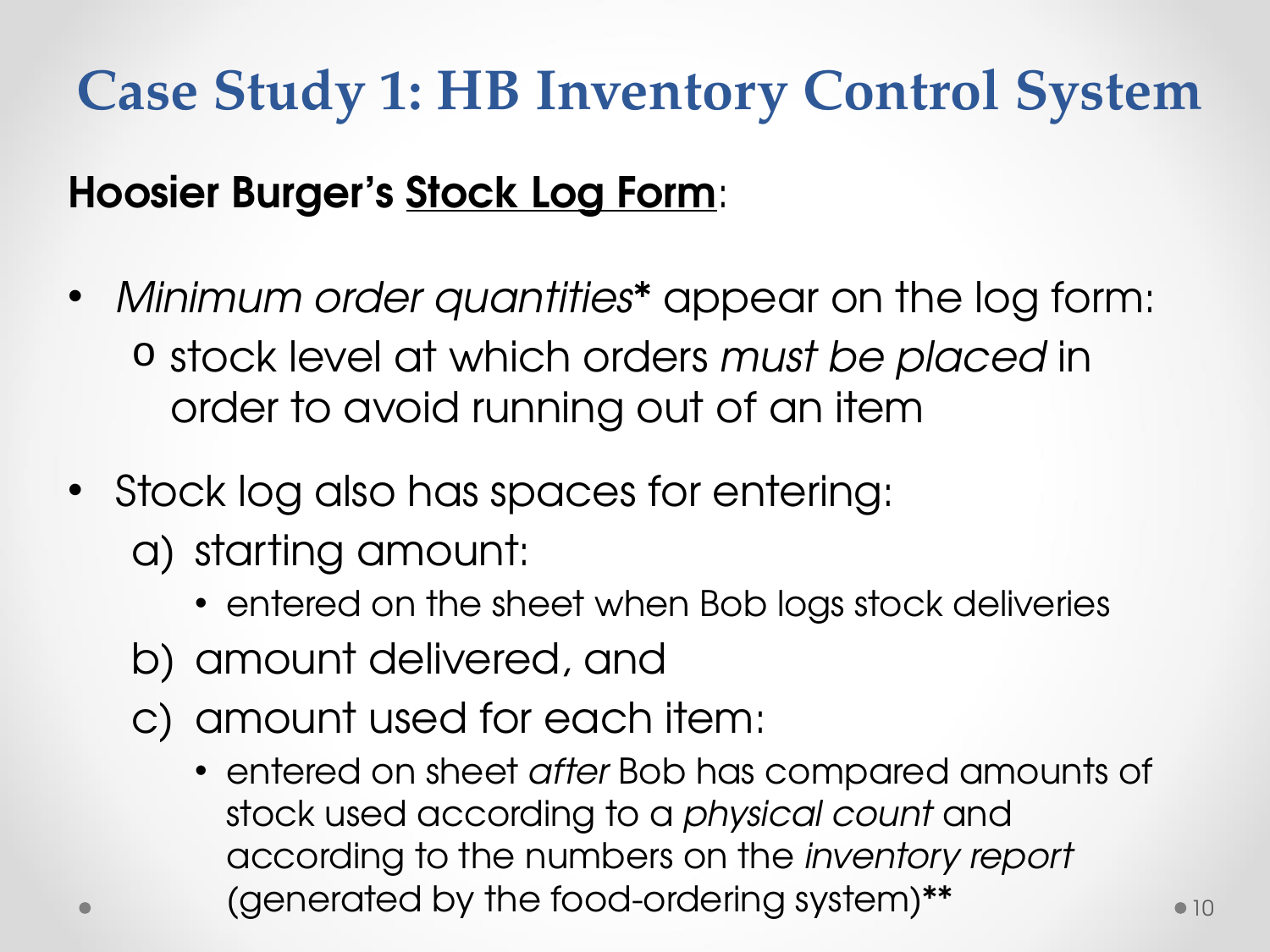

# Case Study 1: HB Inventory Control System
Hoosier Burger’s Stock Log Form:

Minimum order quantities* appear on the log form:
stock level at which orders must be placed in order to avoid running out of an item

Stock log also has spaces for entering:
starting amount:
entered on the sheet when Bob logs stock deliveries
amount delivered, and
amount used for each item:
entered on sheet after Bob has compared amounts of stock used according to a physical count and according to the numbers on the inventory report (generated by the food-ordering system)**
10